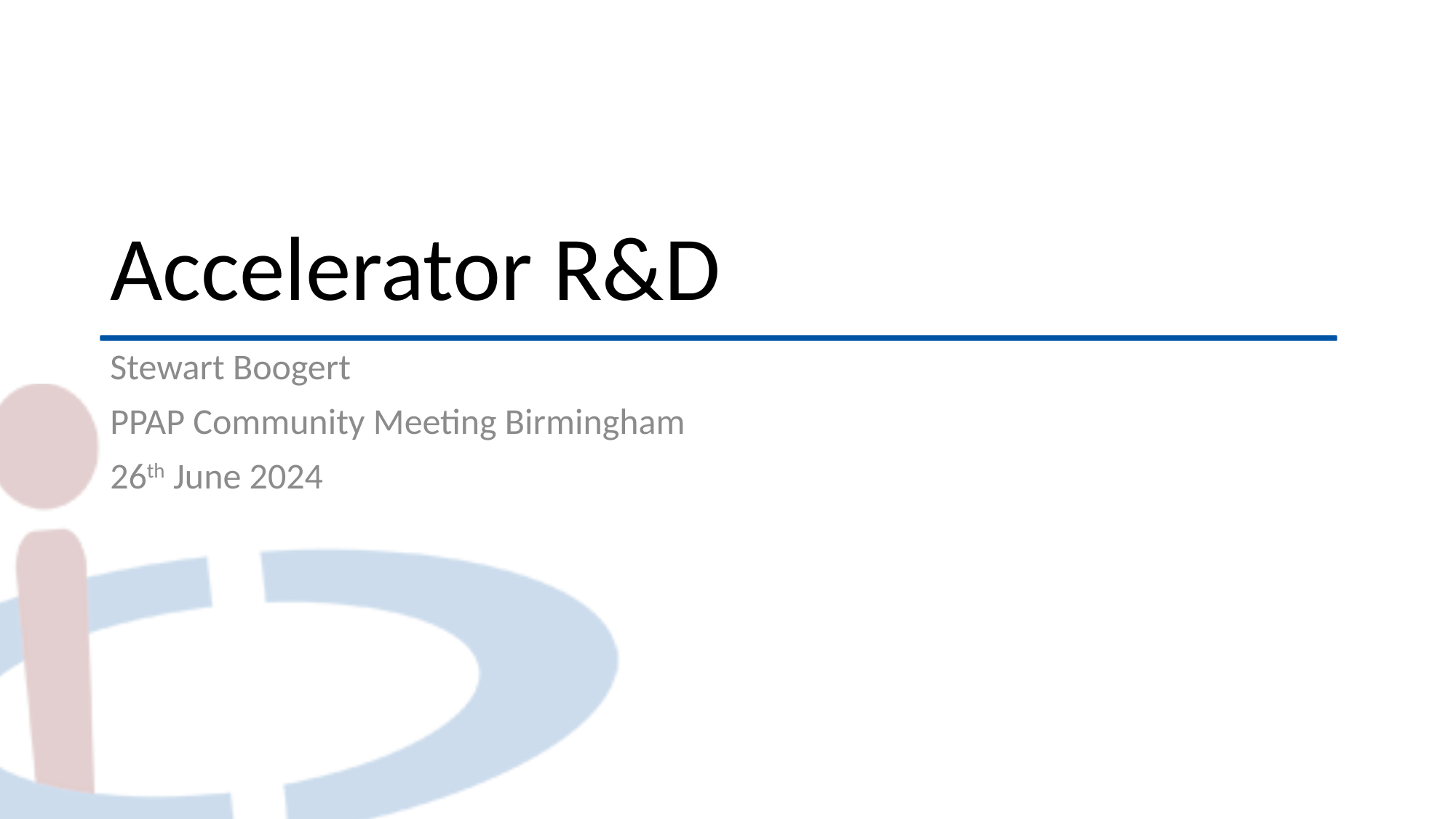

# Accelerator R&D
Stewart Boogert
PPAP Community Meeting Birmingham
26th June 2024